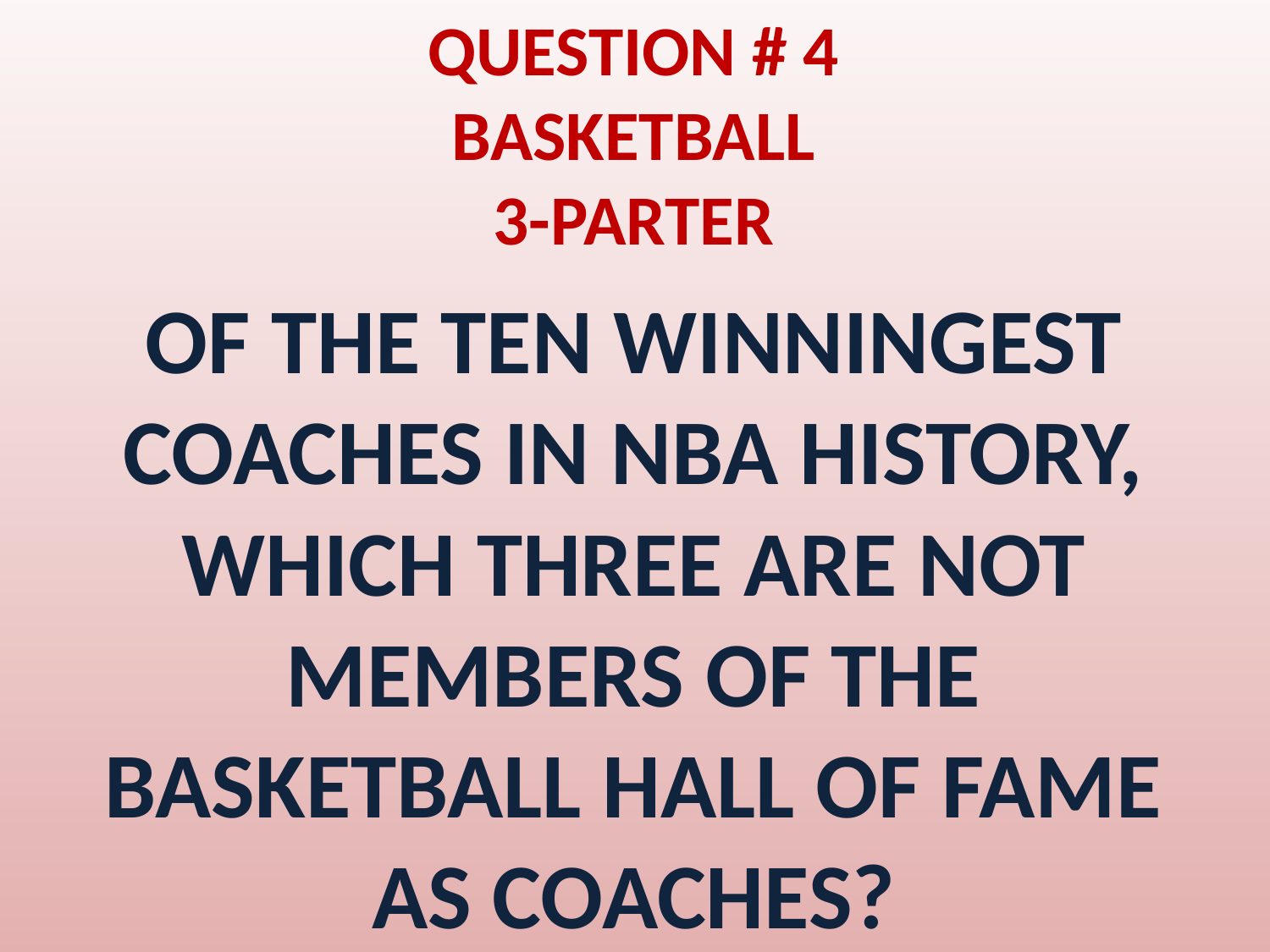

# QUESTION # 4 BASKETBALL 3-PARTER
OF THE TEN WINNINGEST COACHES IN NBA HISTORY, WHICH THREE ARE NOT MEMBERS OF THE BASKETBALL HALL OF FAME AS COACHES?